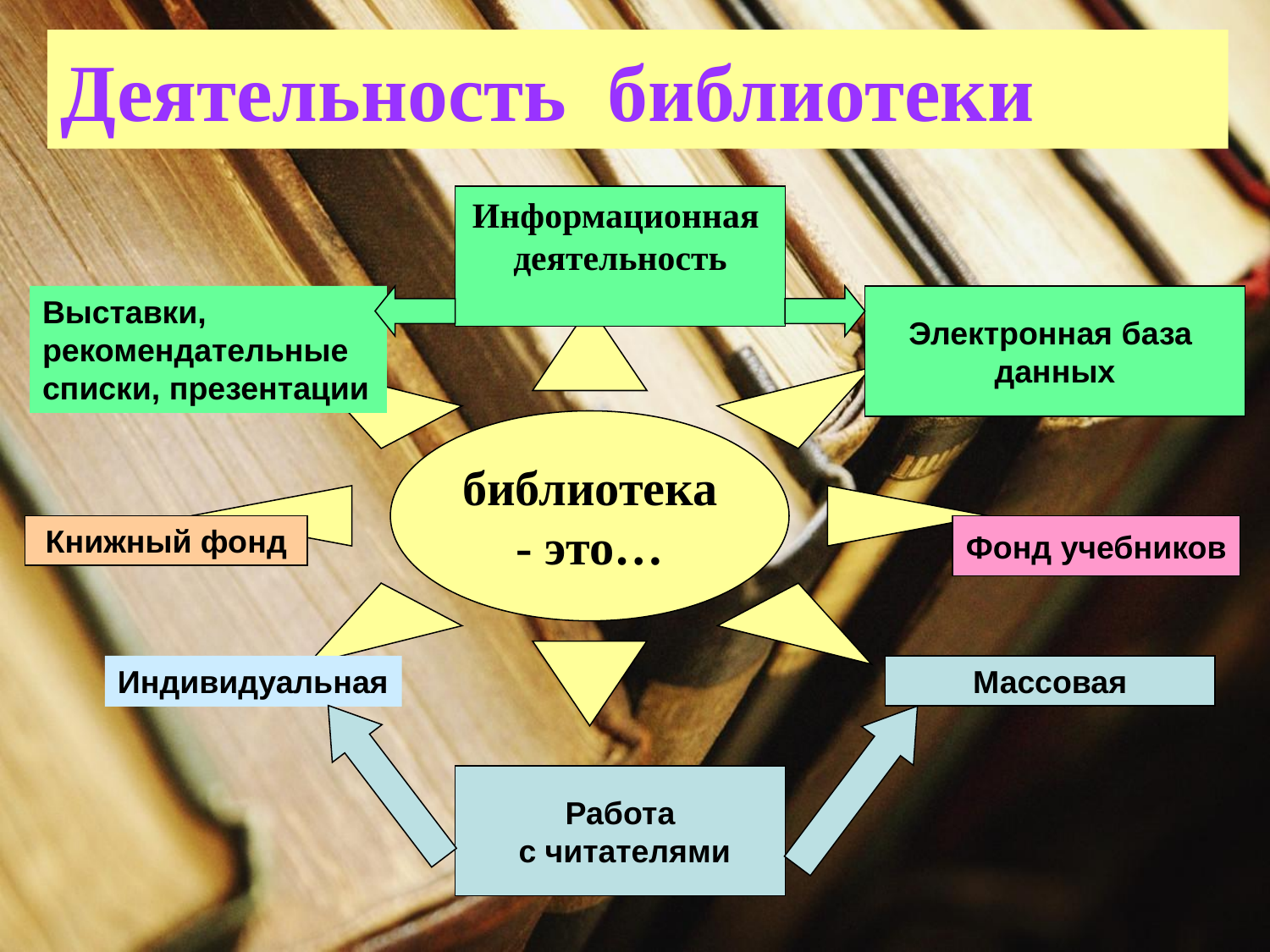

# Деятельность  библиотеки
Информационная
деятельность

Выставки,
рекомендательные списки, презентации

Электронная база
данных
библиотека - это…
Фонд учебников
Книжный фонд
Индивидуальная
Массовая

Работа
 с читателями